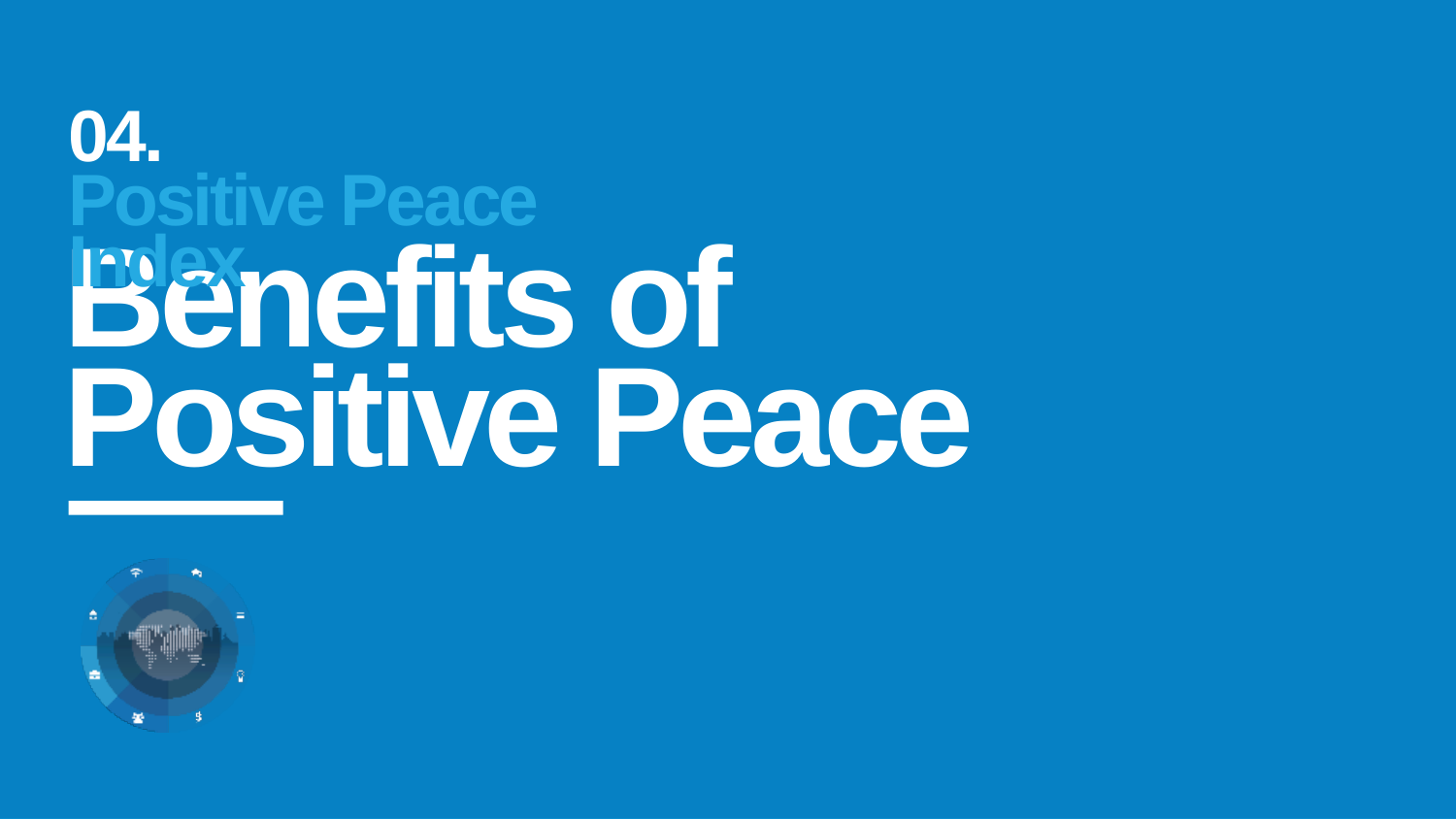

04.
Positive Peace Index

Benefits of Positive Peace